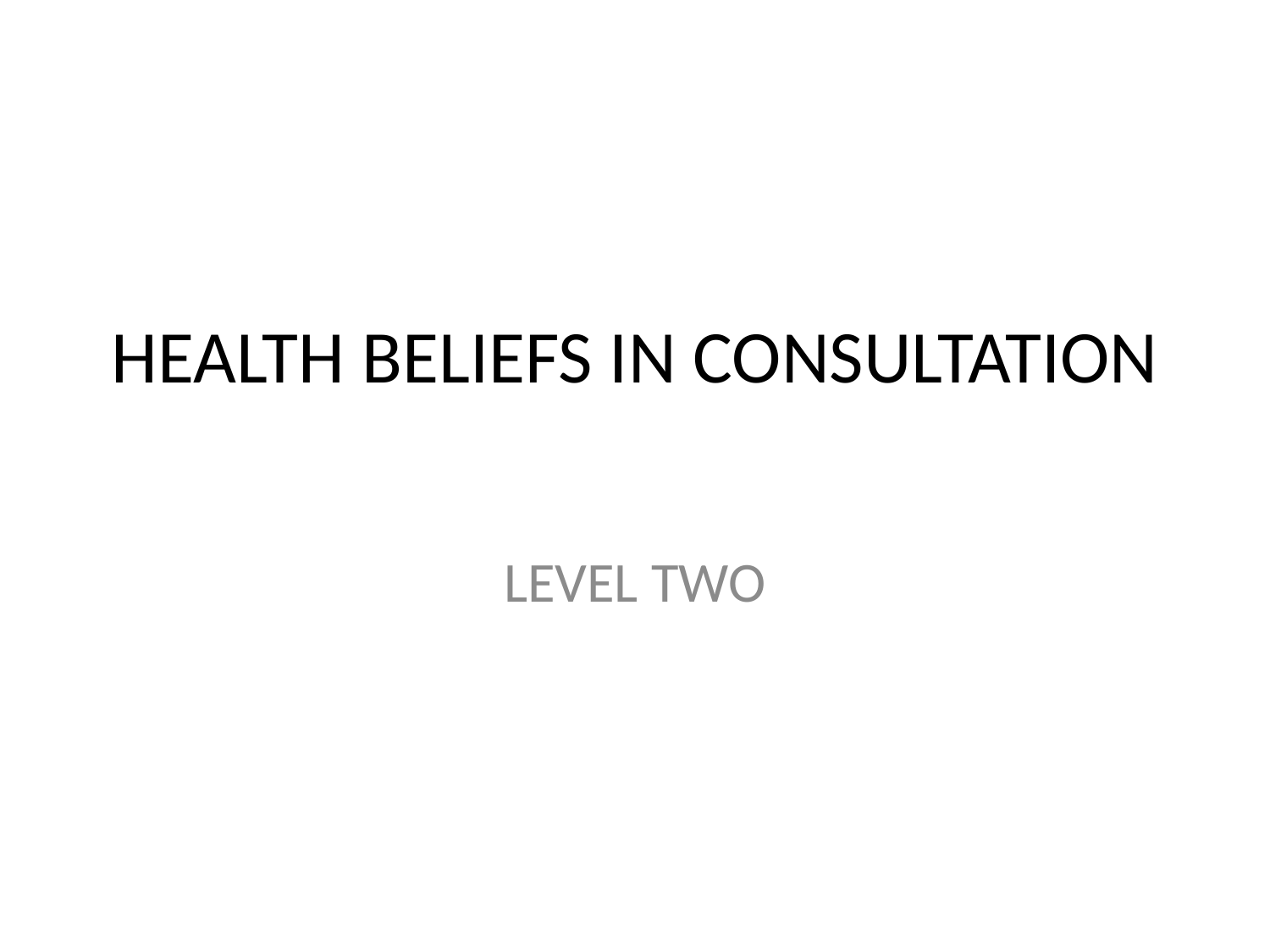

# HEALTH BELIEFS IN CONSULTATION
LEVEL TWO